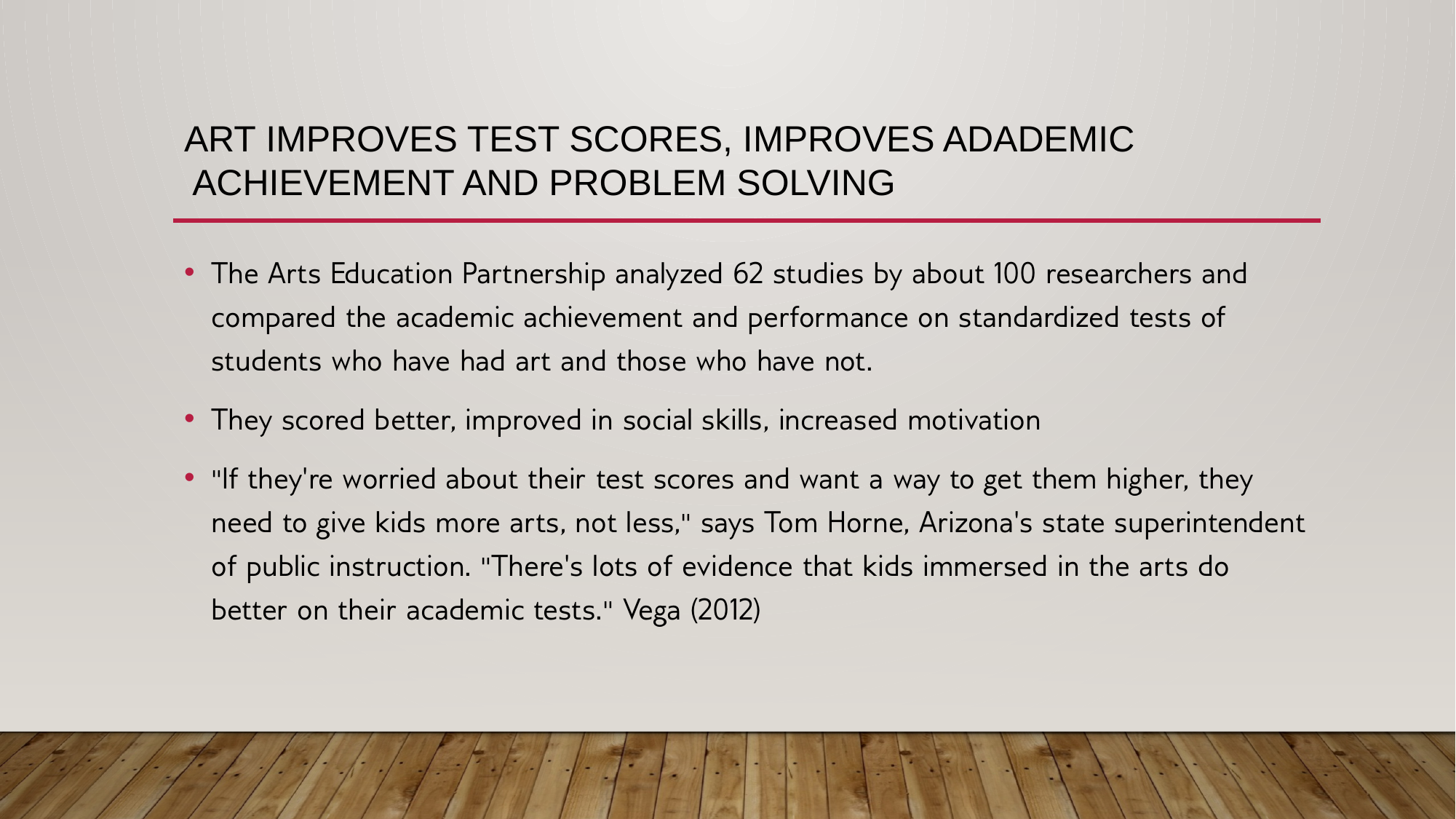

# ART IMPROVES TEST SCORES, IMPROVES ADADEMIC ACHIEVEMENT AND PROBLEM SOLVING
The Arts Education Partnership analyzed 62 studies by about 100 researchers and compared the academic achievement and performance on standardized tests of students who have had art and those who have not.
They scored better, improved in social skills, increased motivation
"If they're worried about their test scores and want a way to get them higher, they need to give kids more arts, not less," says Tom Horne, Arizona's state superintendent of public instruction. "There's lots of evidence that kids immersed in the arts do better on their academic tests." Vega (2012)